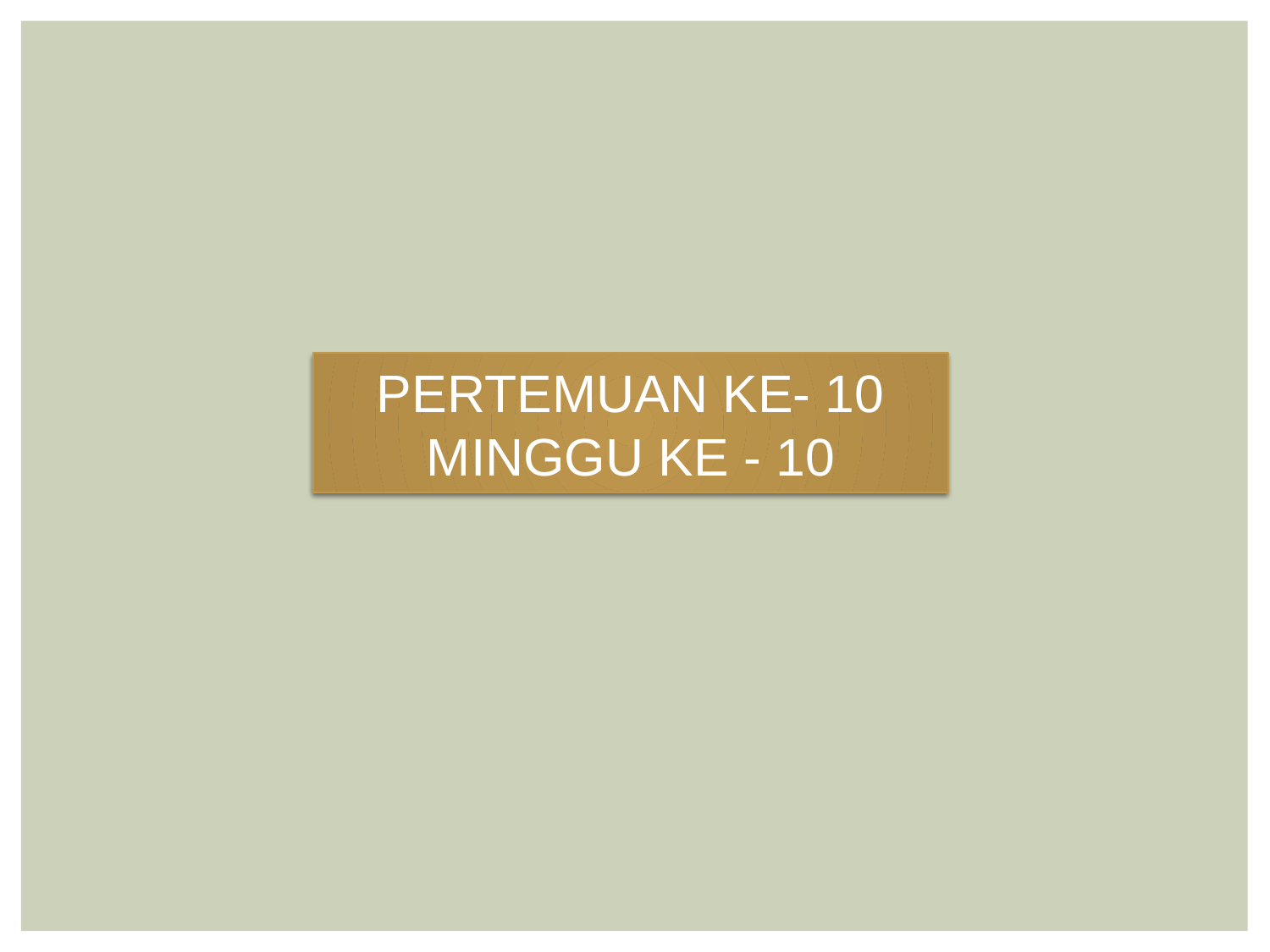

PERTEMUAN KE- 10
MINGGU KE - 10